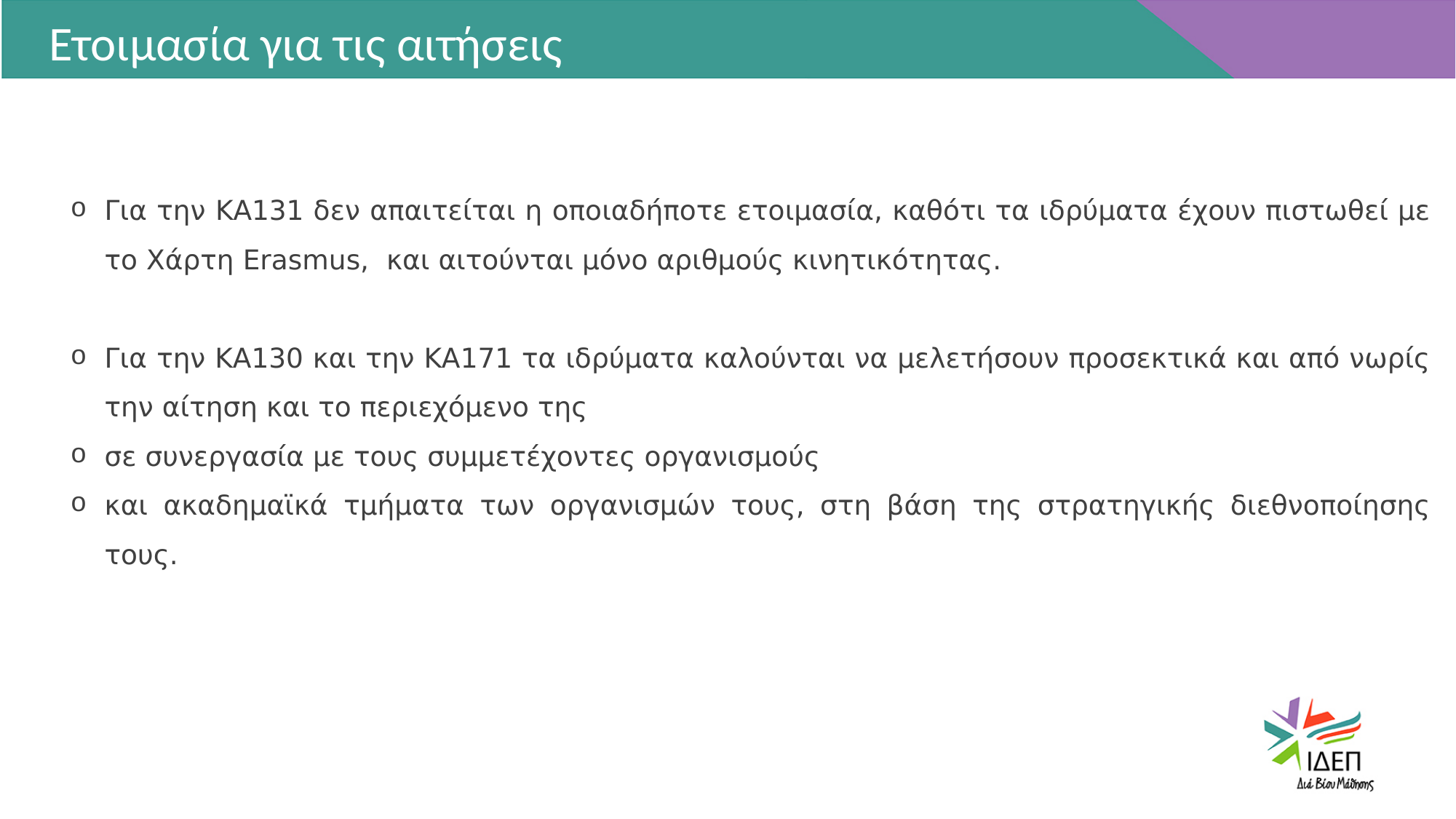

Ετοιμασία για τις αιτήσεις

Για την ΚΑ131 δεν απαιτείται η οποιαδήποτε ετοιμασία, καθότι τα ιδρύματα έχουν πιστωθεί με το Χάρτη Erasmus,  και αιτούνται μόνο αριθμούς κινητικότητας.

Για την ΚΑ130 και την ΚΑ171 τα ιδρύματα καλούνται να μελετήσουν προσεκτικά και από νωρίς την αίτηση και το περιεχόμενο της
σε συνεργασία με τους συμμετέχοντες οργανισμούς
και ακαδημαϊκά τμήματα των οργανισμών τους, στη βάση της στρατηγικής διεθνοποίησης τους.